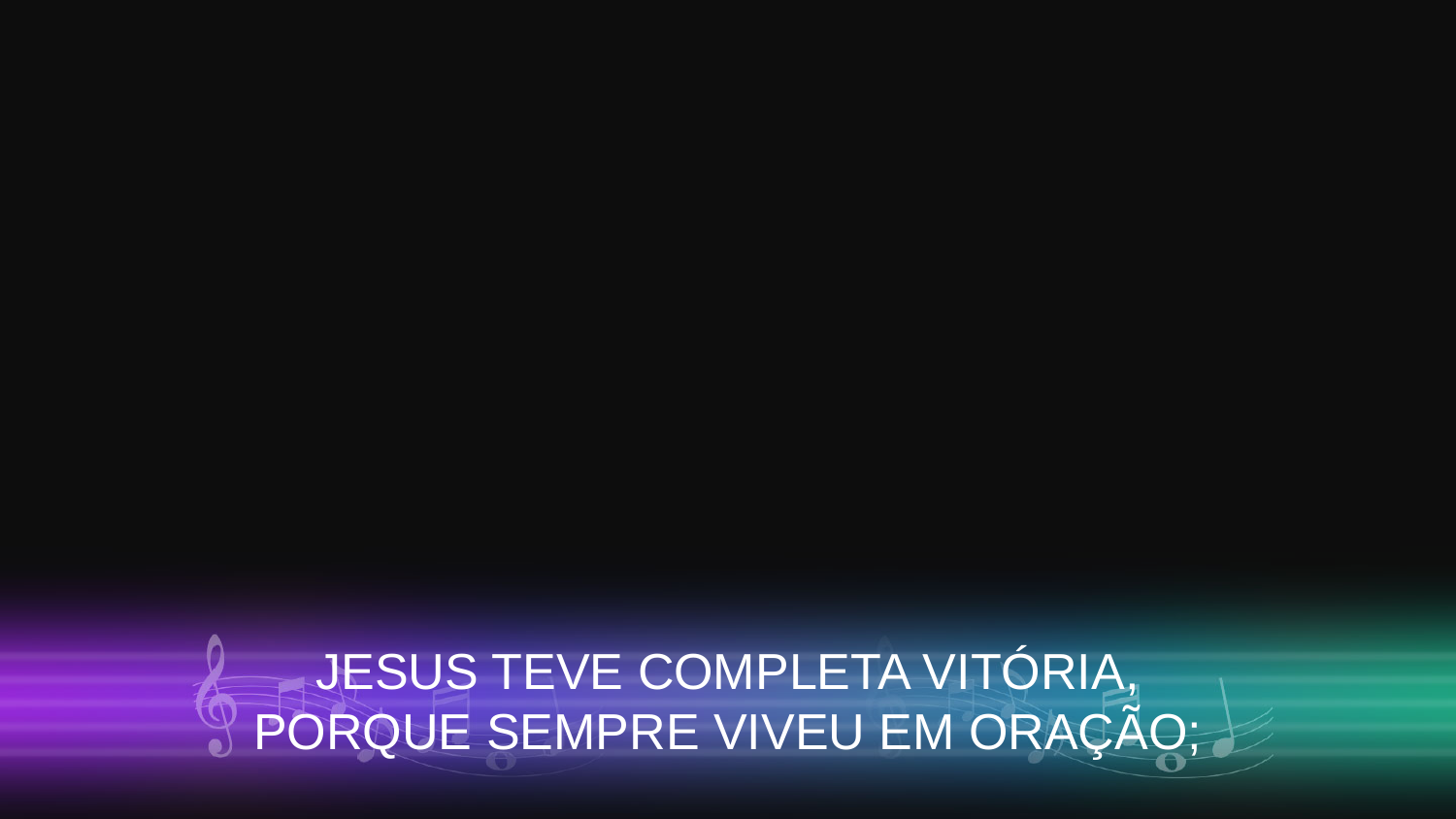

JESUS TEVE COMPLETA VITÓRIA,
PORQUE SEMPRE VIVEU EM ORAÇÃO;